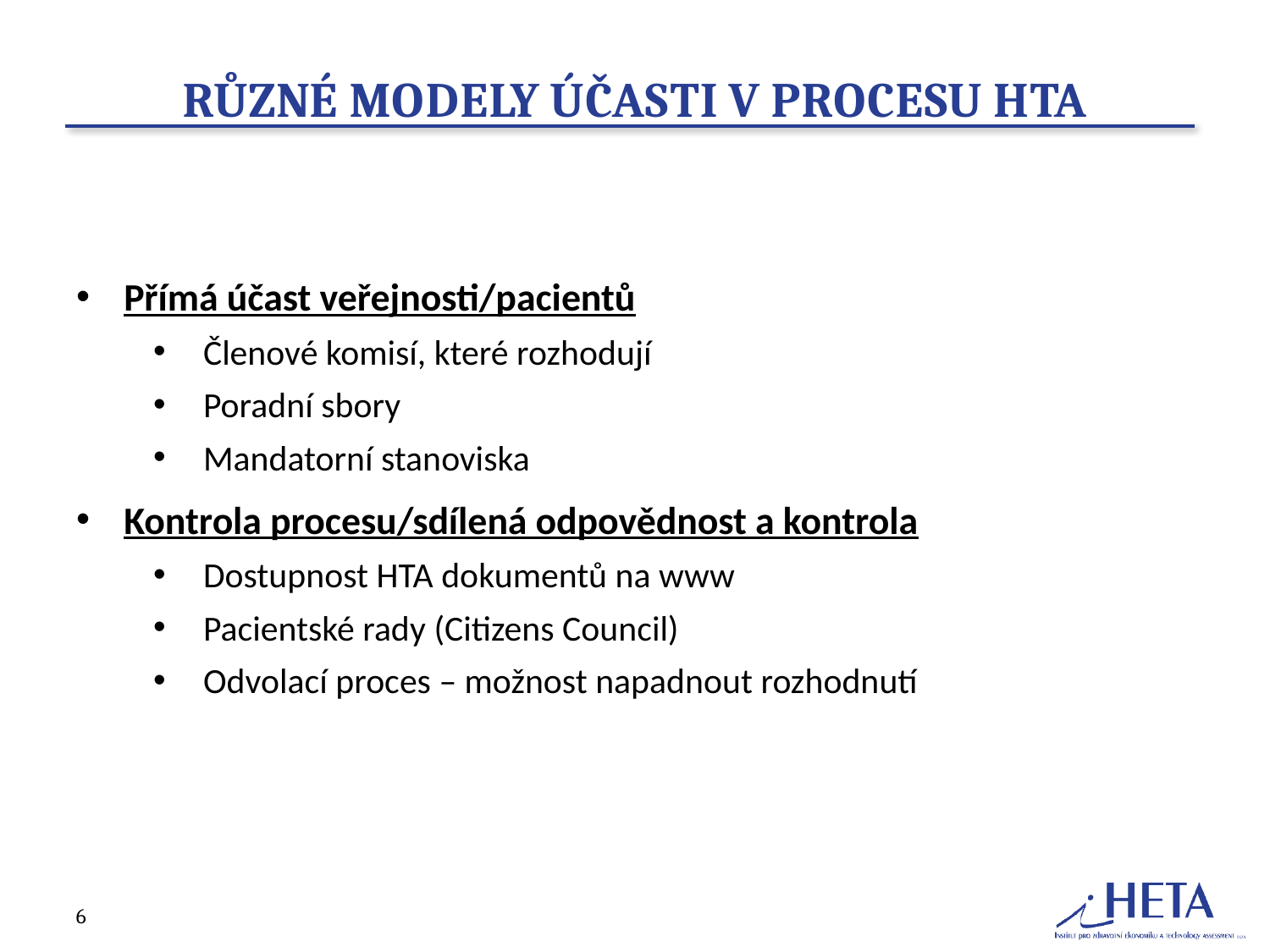

# Různé modely účasti v procesu HTA
Přímá účast veřejnosti/pacientů
Členové komisí, které rozhodují
Poradní sbory
Mandatorní stanoviska
Kontrola procesu/sdílená odpovědnost a kontrola
Dostupnost HTA dokumentů na www
Pacientské rady (Citizens Council)
Odvolací proces – možnost napadnout rozhodnutí